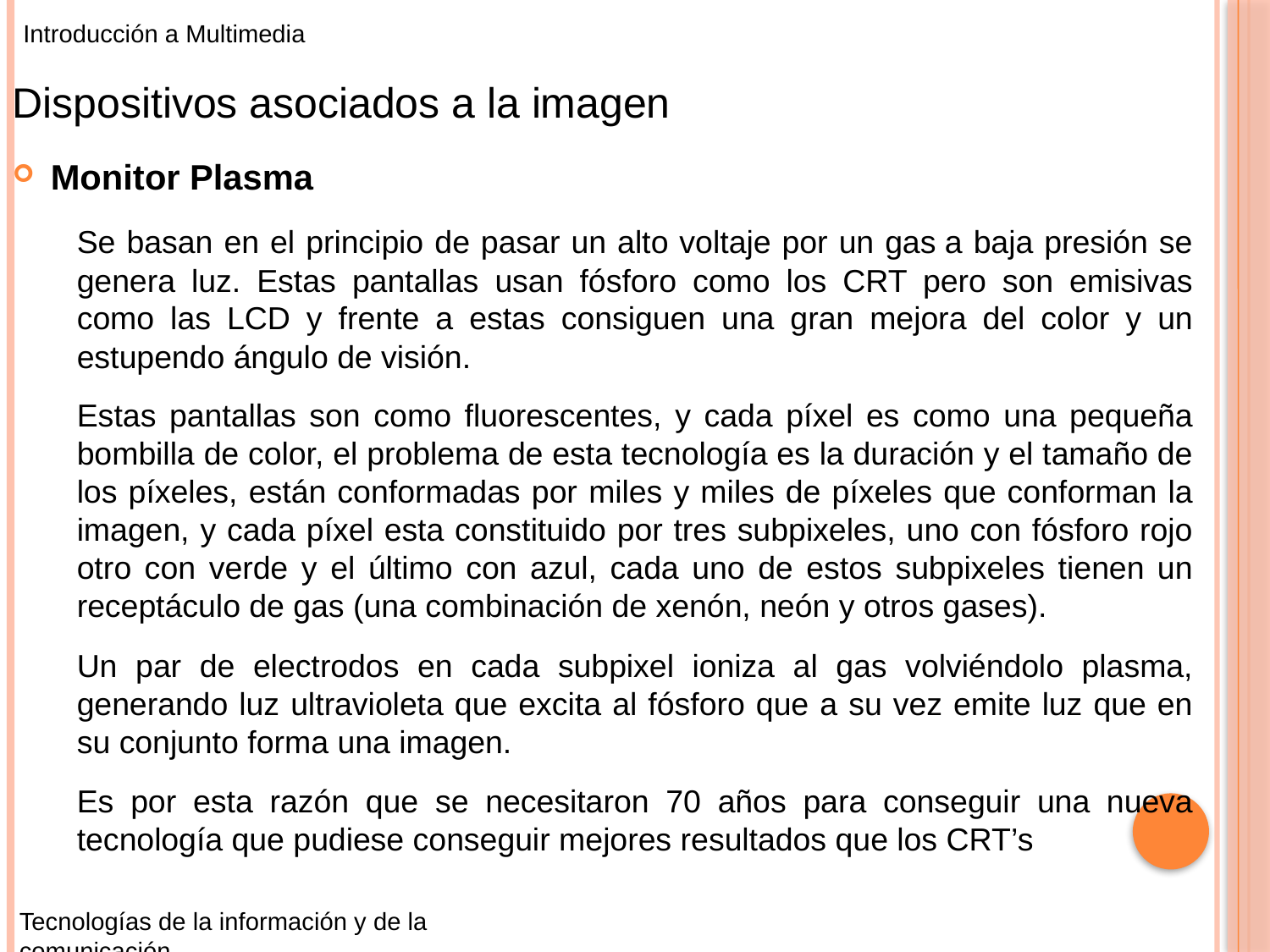

Introducción a Multimedia
Dispositivos asociados a la imagen

Monitor Plasma
Se basan en el principio de pasar un alto voltaje por un gas a baja presión se genera luz. Estas pantallas usan fósforo como los CRT pero son emisivas como las LCD y frente a estas consiguen una gran mejora del color y un estupendo ángulo de visión.
Estas pantallas son como fluorescentes, y cada píxel es como una pequeña bombilla de color, el problema de esta tecnología es la duración y el tamaño de los píxeles, están conformadas por miles y miles de píxeles que conforman la imagen, y cada píxel esta constituido por tres subpixeles, uno con fósforo rojo otro con verde y el último con azul, cada uno de estos subpixeles tienen un receptáculo de gas (una combinación de xenón, neón y otros gases).
Un par de electrodos en cada subpixel ioniza al gas volviéndolo plasma, generando luz ultravioleta que excita al fósforo que a su vez emite luz que en su conjunto forma una imagen.
Es por esta razón que se necesitaron 70 años para conseguir una nueva tecnología que pudiese conseguir mejores resultados que los CRT’s
Tecnologías de la información y de la comunicación